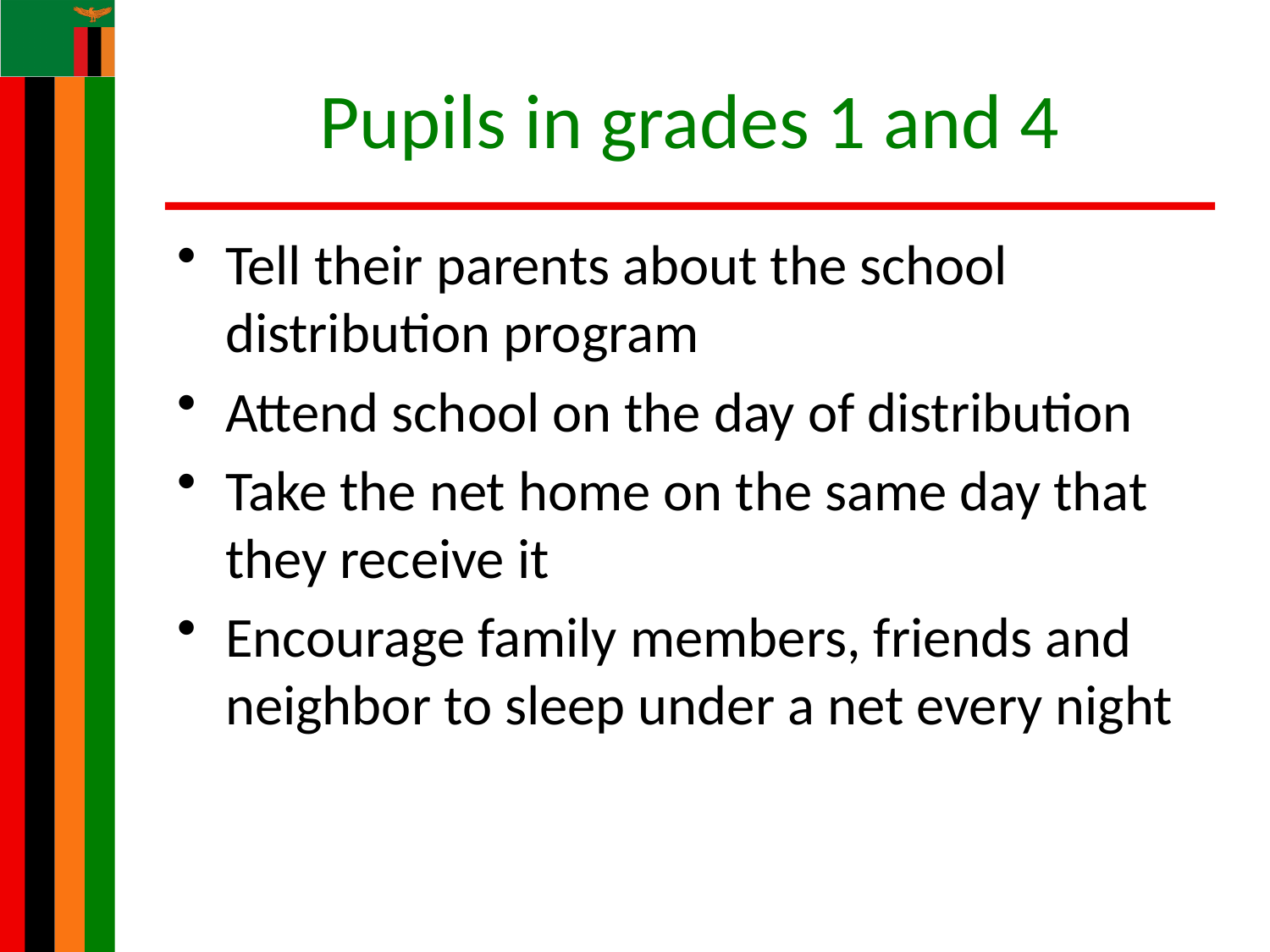

# Pupils in grades 1 and 4
Tell their parents about the school distribution program
Attend school on the day of distribution
Take the net home on the same day that they receive it
Encourage family members, friends and neighbor to sleep under a net every night